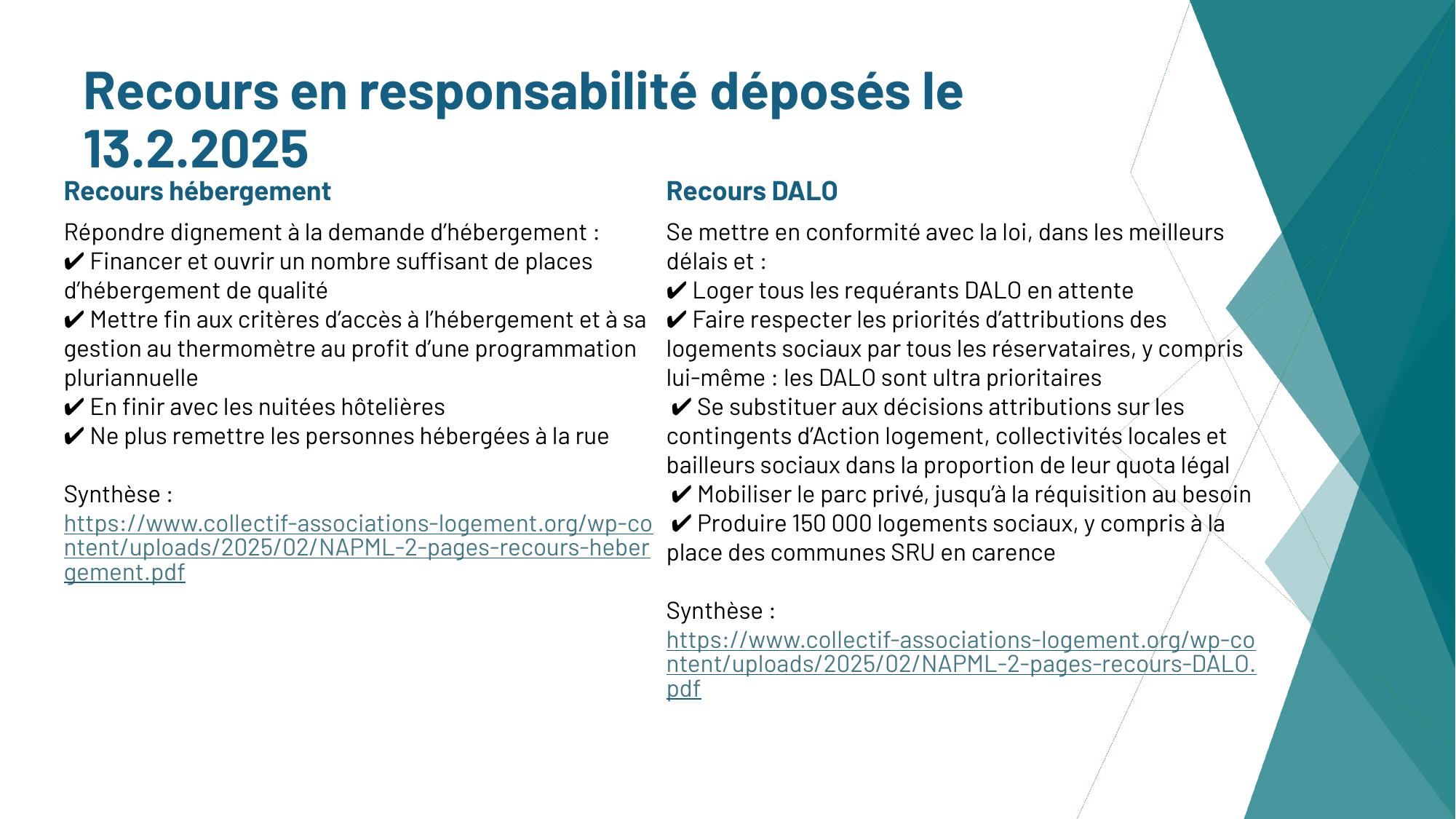

# Recours en responsabilité déposés le 13.2.2025
| Recours hébergement | Recours DALO |
| --- | --- |
| Répondre dignement à la demande d’hébergement : ✔ Financer et ouvrir un nombre suffisant de places d’hébergement de qualité ✔ Mettre fin aux critères d’accès à l’hébergement et à sa gestion au thermomètre au profit d’une programmation pluriannuelle ✔ En finir avec les nuitées hôtelières ✔ Ne plus remettre les personnes hébergées à la rue Synthèse : https://www.collectif-associations-logement.org/wp-content/uploads/2025/02/NAPML-2-pages-recours-hebergement.pdf | Se mettre en conformité avec la loi, dans les meilleurs délais et : ✔ Loger tous les requérants DALO en attente ✔ Faire respecter les priorités d’attributions des logements sociaux par tous les réservataires, y compris lui-même : les DALO sont ultra prioritaires ✔ Se substituer aux décisions attributions sur les contingents d’Action logement, collectivités locales et bailleurs sociaux dans la proportion de leur quota légal ✔ Mobiliser le parc privé, jusqu’à la réquisition au besoin ✔ Produire 150 000 logements sociaux, y compris à la place des communes SRU en carence Synthèse : https://www.collectif-associations-logement.org/wp-content/uploads/2025/02/NAPML-2-pages-recours-DALO.pdf |